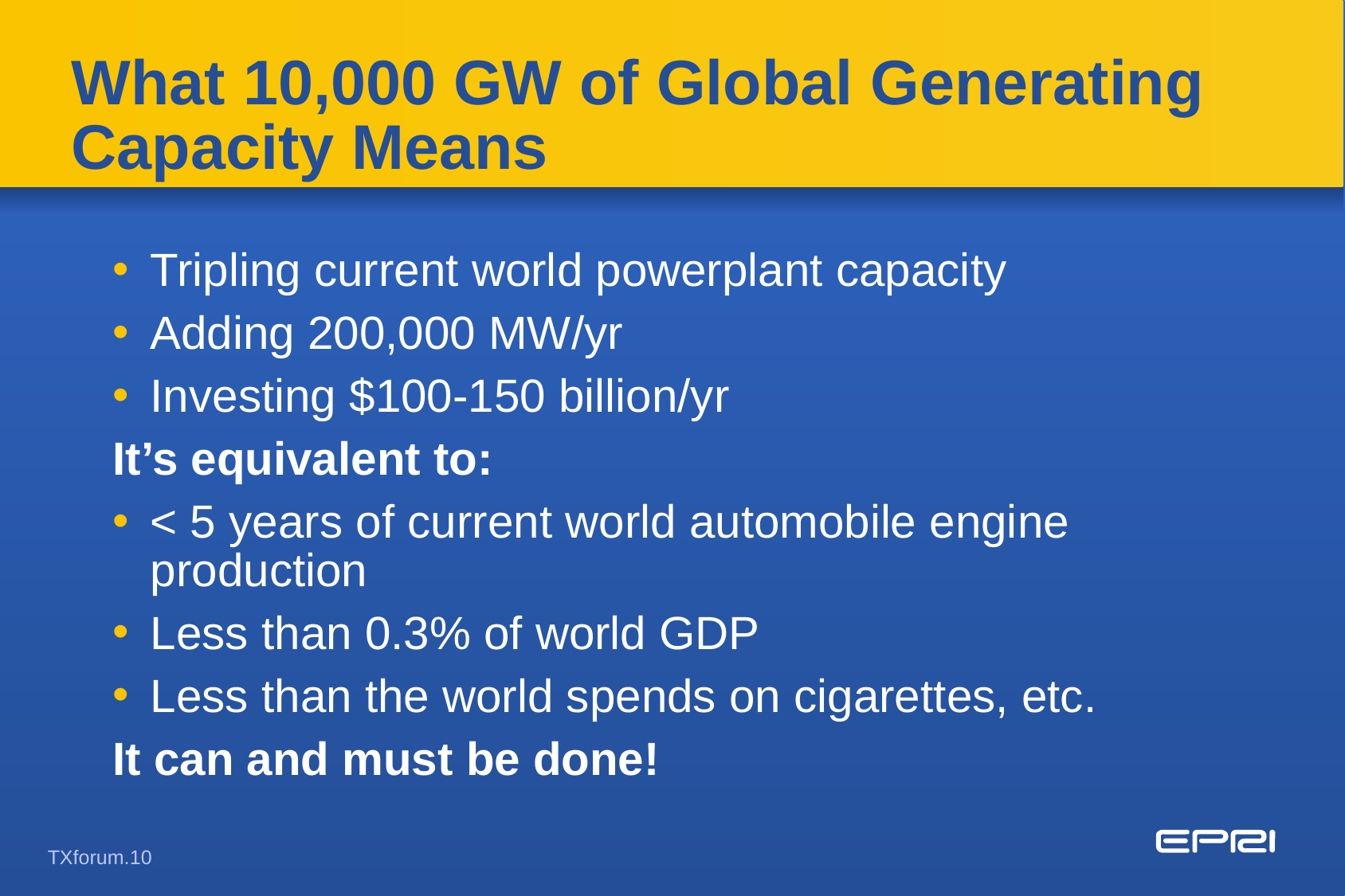

# What 10,000 GW of Global Generating Capacity Means
Tripling current world powerplant capacity
Adding 200,000 MW/yr
Investing $100-150 billion/yr
It’s equivalent to:
< 5 years of current world automobile engine production
Less than 0.3% of world GDP
Less than the world spends on cigarettes, etc.
It can and must be done!